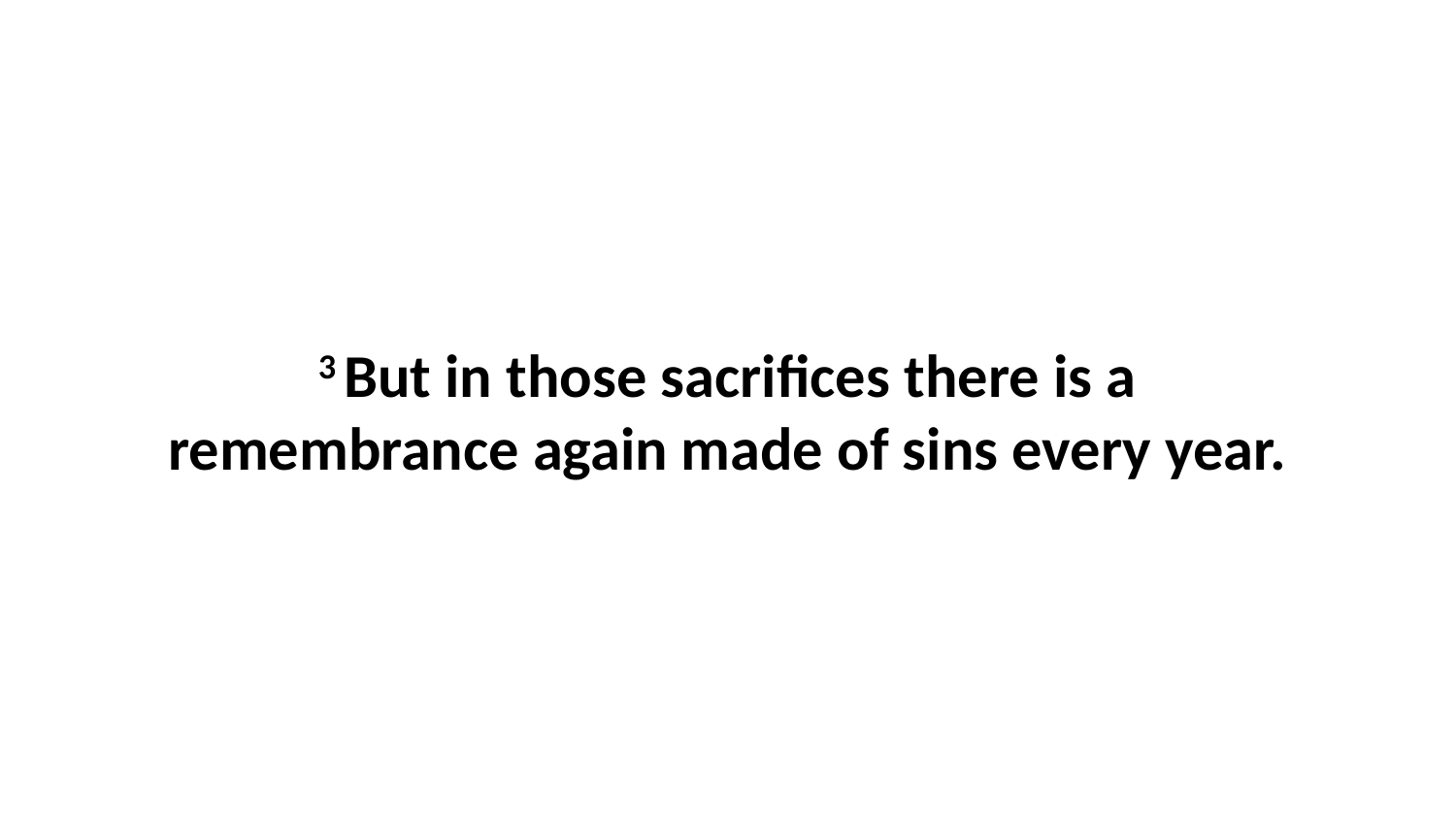

3 But in those sacrifices there is a remembrance again made of sins every year.